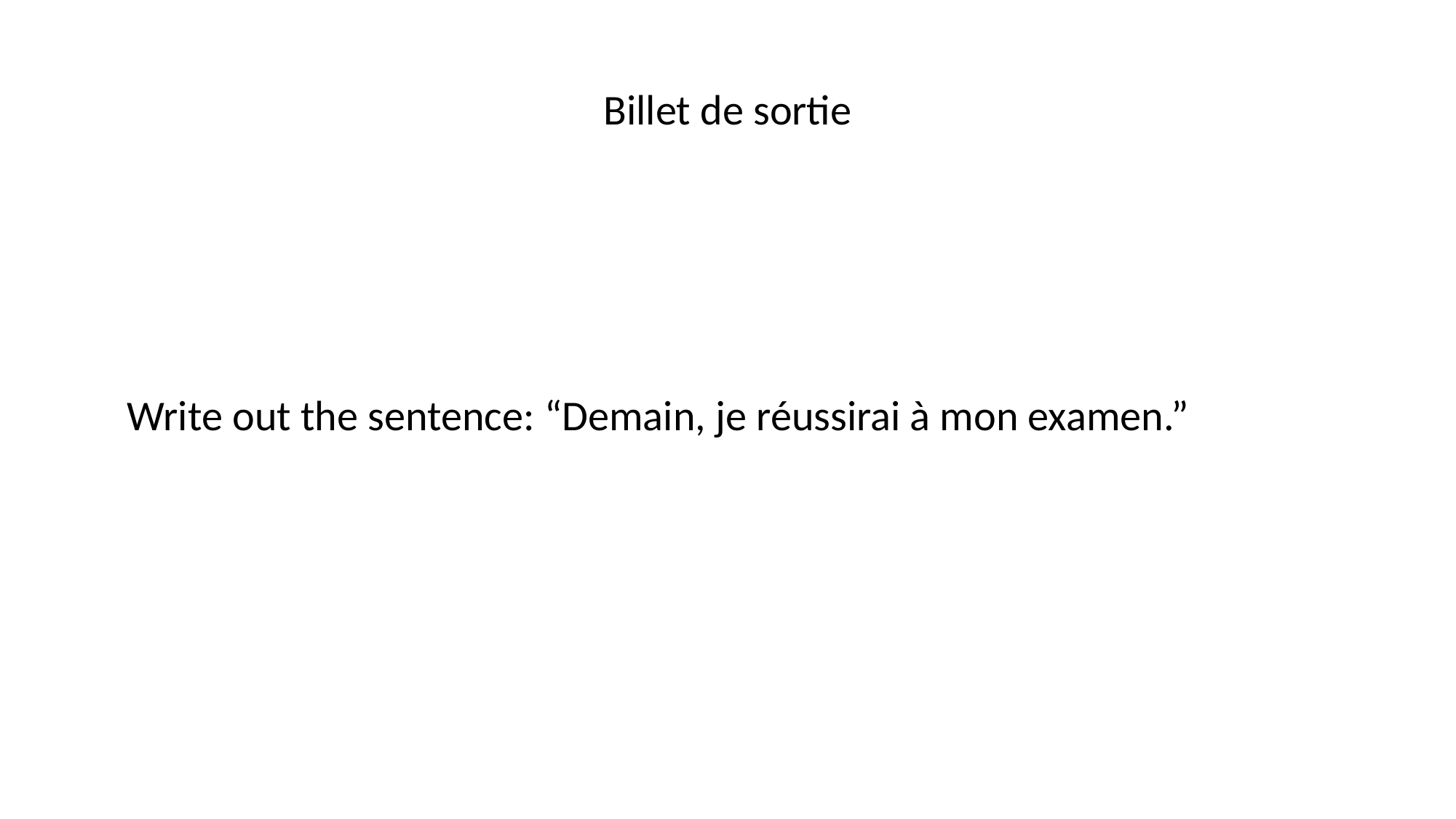

# Billet de sortie

Write out the sentence: “Demain, je réussirai à mon examen.”